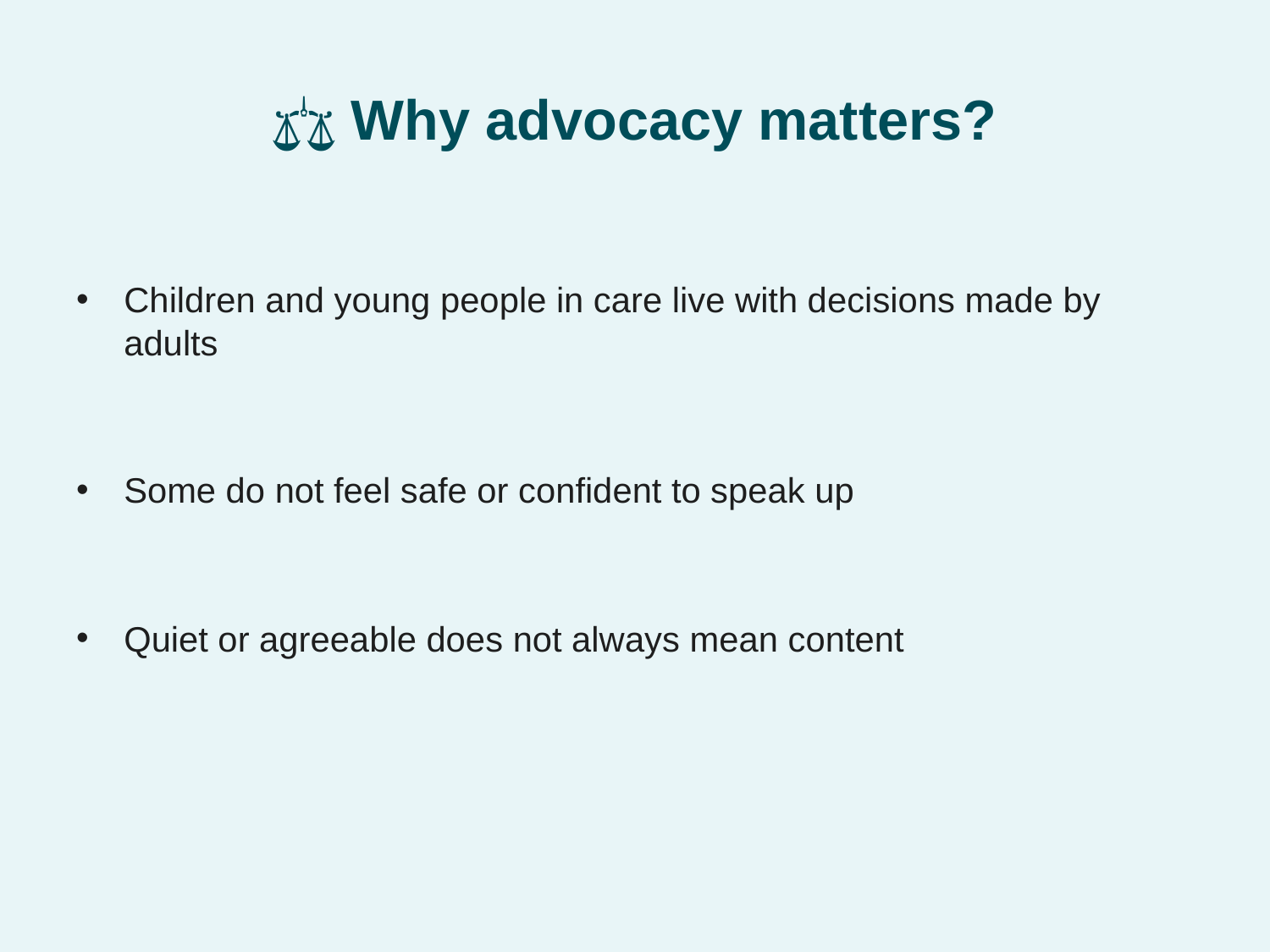

# ⚖️ Why advocacy matters?

Children and young people in care live with decisions made by adults

Some do not feel safe or confident to speak up

Quiet or agreeable does not always mean content